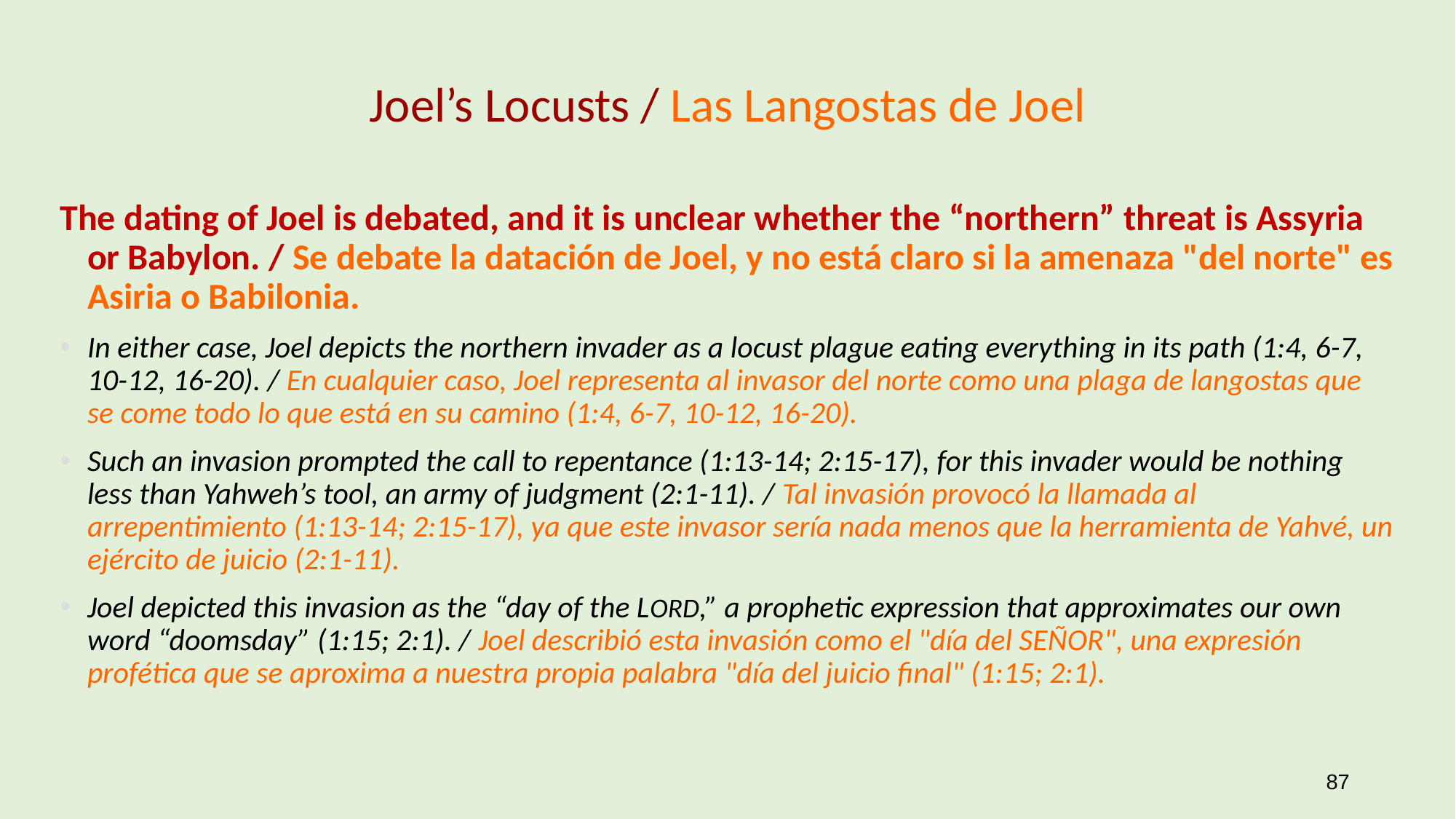

# Joel’s Locusts / Las Langostas de Joel
The dating of Joel is debated, and it is unclear whether the “northern” threat is Assyria or Babylon. / Se debate la datación de Joel, y no está claro si la amenaza "del norte" es Asiria o Babilonia.
In either case, Joel depicts the northern invader as a locust plague eating everything in its path (1:4, 6-7, 10-12, 16-20). / En cualquier caso, Joel representa al invasor del norte como una plaga de langostas que se come todo lo que está en su camino (1:4, 6-7, 10-12, 16-20).
Such an invasion prompted the call to repentance (1:13-14; 2:15-17), for this invader would be nothing less than Yahweh’s tool, an army of judgment (2:1-11). / Tal invasión provocó la llamada al arrepentimiento (1:13-14; 2:15-17), ya que este invasor sería nada menos que la herramienta de Yahvé, un ejército de juicio (2:1-11).
Joel depicted this invasion as the “day of the LORD,” a prophetic expression that approximates our own word “doomsday” (1:15; 2:1). / Joel describió esta invasión como el "día del SEÑOR", una expresión profética que se aproxima a nuestra propia palabra "día del juicio final" (1:15; 2:1).
87